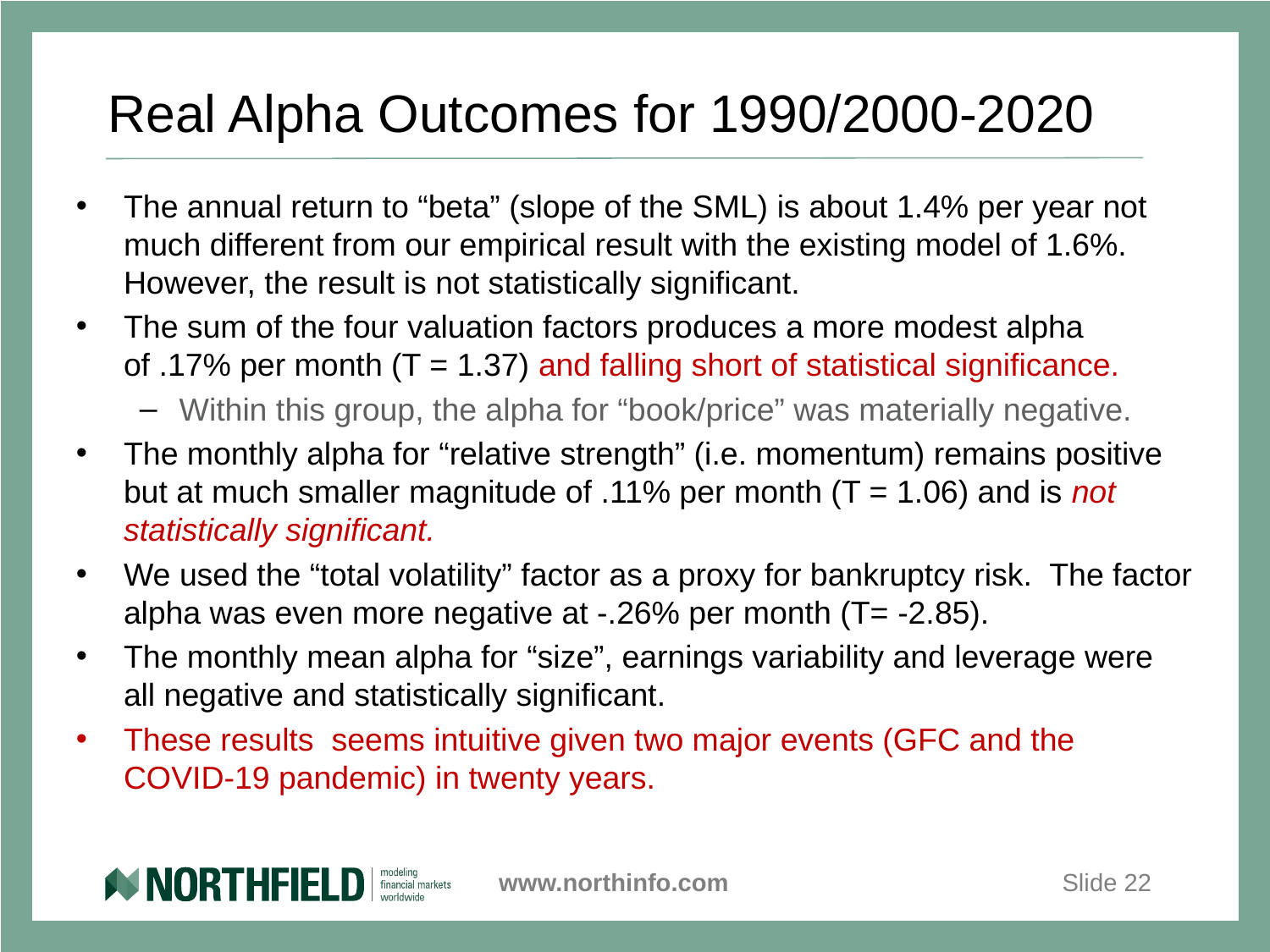

# Real Alpha Outcomes for 1990/2000-2020
The annual return to “beta” (slope of the SML) is about 1.4% per year not much different from our empirical result with the existing model of 1.6%.   However, the result is not statistically significant.
The sum of the four valuation factors produces a more modest alpha of .17% per month (T = 1.37) and falling short of statistical significance.
Within this group, the alpha for “book/price” was materially negative.
The monthly alpha for “relative strength” (i.e. momentum) remains positive but at much smaller magnitude of .11% per month (T = 1.06) and is not statistically significant.
We used the “total volatility” factor as a proxy for bankruptcy risk.  The factor alpha was even more negative at -.26% per month (T= -2.85).
The monthly mean alpha for “size”, earnings variability and leverage were all negative and statistically significant.
These results  seems intuitive given two major events (GFC and the COVID-19 pandemic) in twenty years.